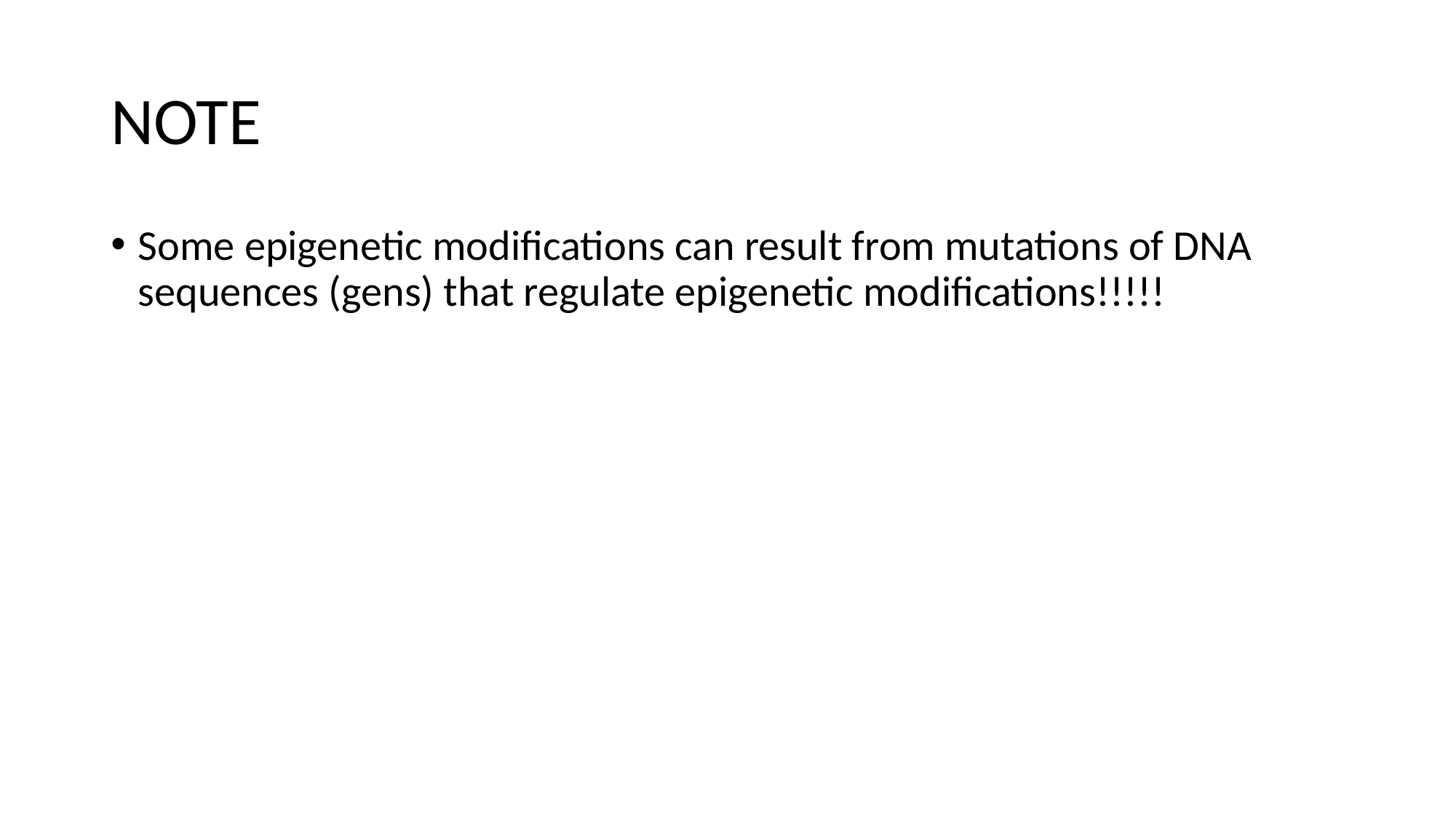

# NOTE
Some epigenetic modifications can result from mutations of DNA sequences (gens) that regulate epigenetic modifications!!!!!